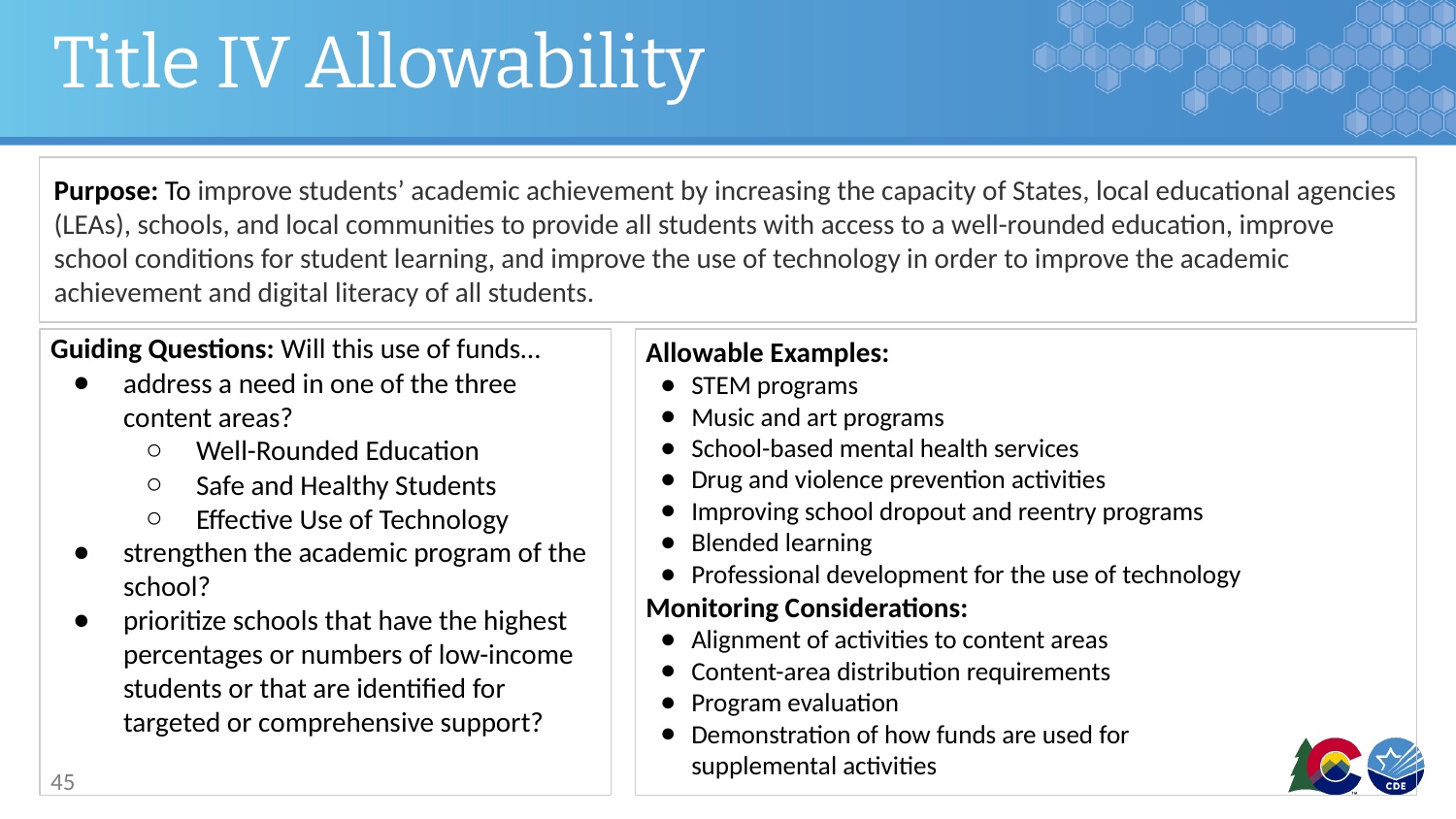

# Title IV Allowability
Purpose: To improve students’ academic achievement by increasing the capacity of States, local educational agencies (LEAs), schools, and local communities to provide all students with access to a well-rounded education, improve school conditions for student learning, and improve the use of technology in order to improve the academic achievement and digital literacy of all students.
Guiding Questions: Will this use of funds…
address a need in one of the three content areas?
Well-Rounded Education
Safe and Healthy Students
Effective Use of Technology
strengthen the academic program of the school?
prioritize schools that have the highest percentages or numbers of low-income students or that are identified for targeted or comprehensive support?
Allowable Examples:
STEM programs
Music and art programs
School-based mental health services
Drug and violence prevention activities
Improving school dropout and reentry programs
Blended learning
Professional development for the use of technology
Monitoring Considerations:
Alignment of activities to content areas
Content-area distribution requirements
Program evaluation
Demonstration of how funds are used for                       supplemental activities
45